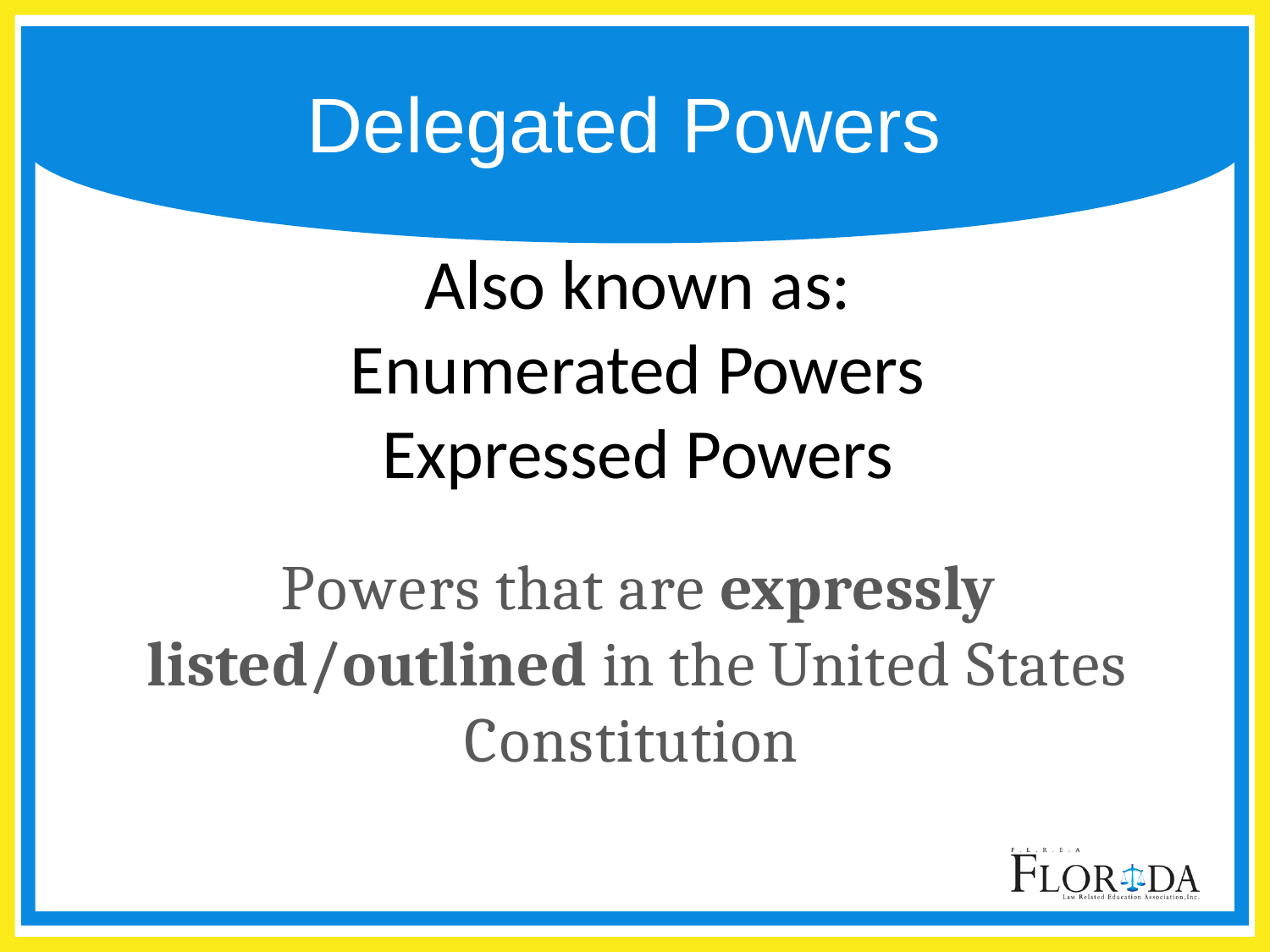

# Delegated Powers
Also known as:
Enumerated Powers
Expressed Powers
Powers that are expressly listed/outlined in the United States Constitution